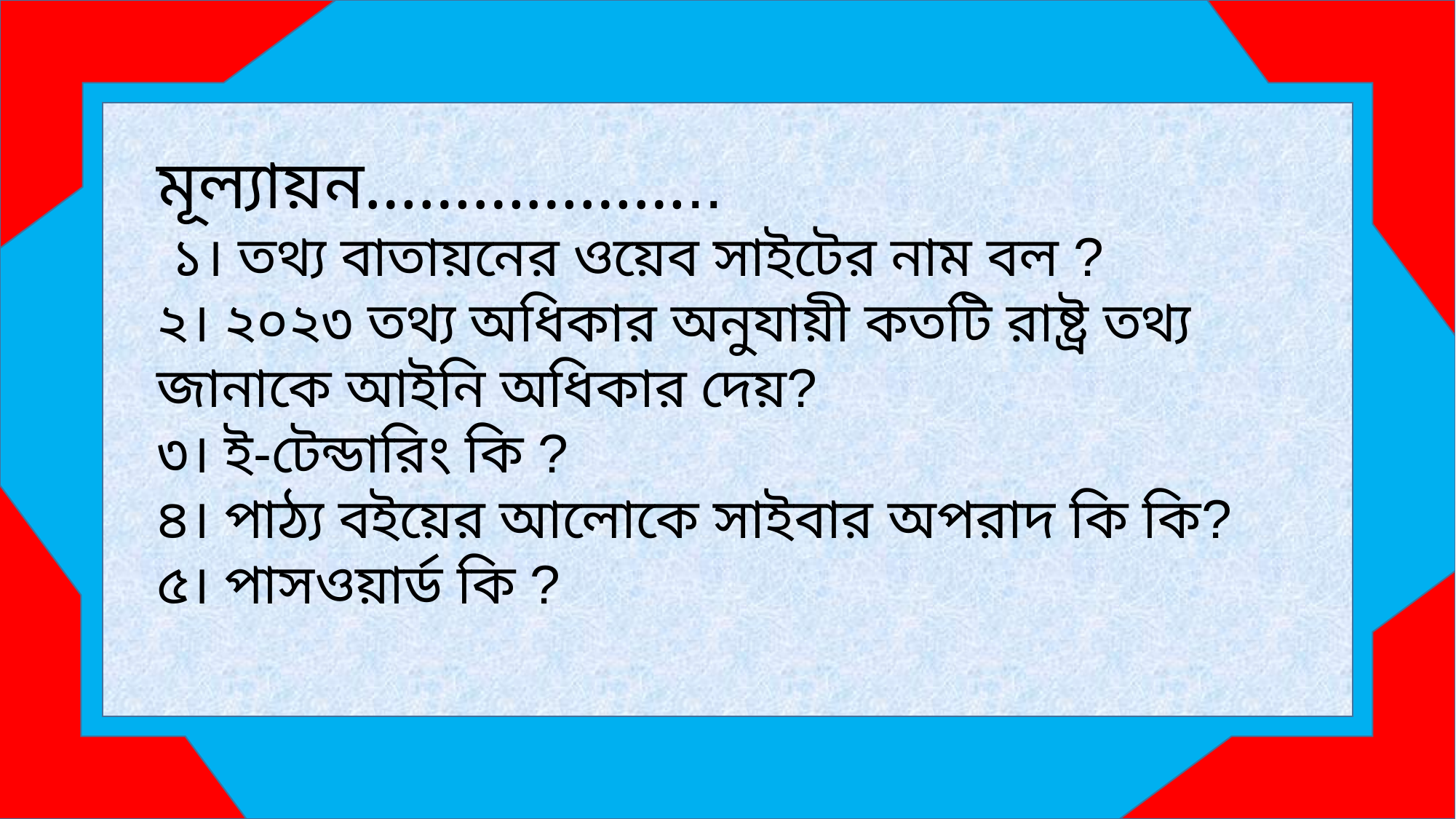

মূল্যায়ন………………..
 ১। তথ্য বাতায়নের ওয়েব সাইটের নাম বল ?
২। ২০২৩ তথ্য অধিকার অনুযায়ী কতটি রাষ্ট্র তথ্য জানাকে আইনি অধিকার দেয়?
৩। ই-টেন্ডারিং কি ?
৪। পাঠ্য বইয়ের আলোকে সাইবার অপরাদ কি কি?
৫। পাসওয়ার্ড কি ?